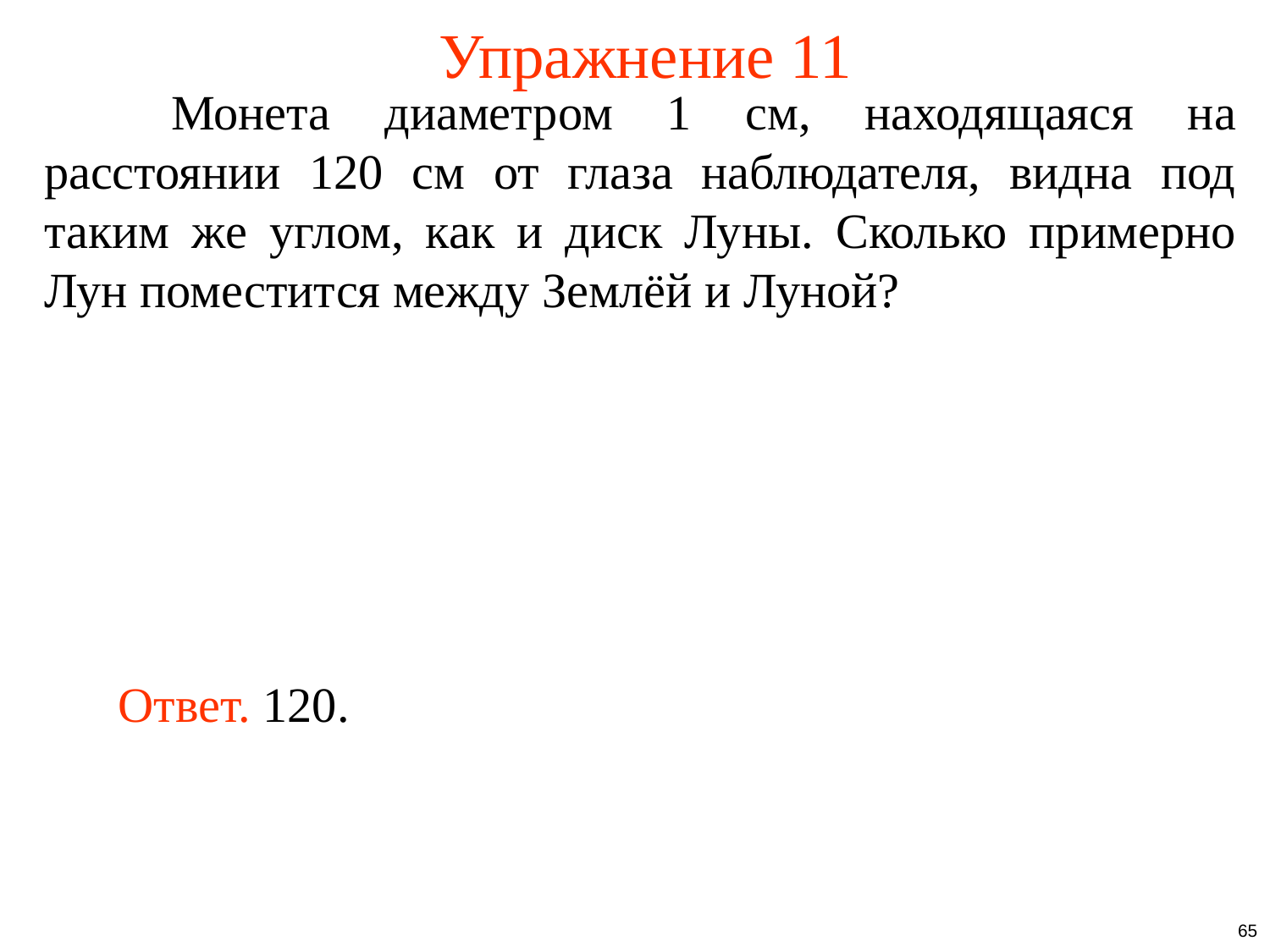

# Упражнение 11
	Монета диаметром 1 см, находящаяся на расстоянии 120 см от глаза наблюдателя, видна под таким же углом, как и диск Луны. Сколько примерно Лун поместится между Землёй и Луной?
Ответ. 120.
65